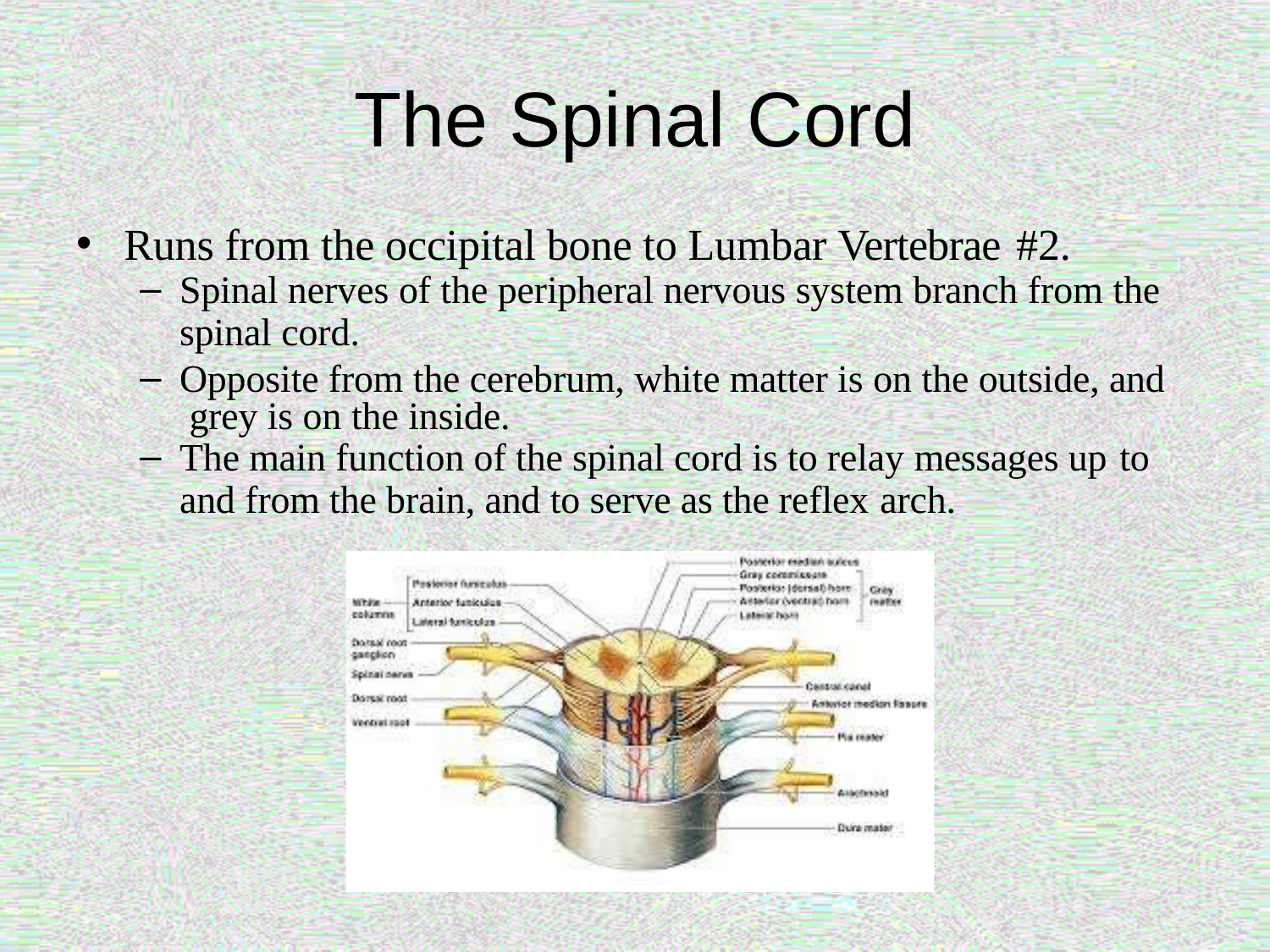

# The Spinal Cord
Runs from the occipital bone to Lumbar Vertebrae #2.
Spinal nerves of the peripheral nervous system branch from the
spinal cord.
Opposite from the cerebrum, white matter is on the outside, and  grey is on the inside.
The main function of the spinal cord is to relay messages up to
and from the brain, and to serve as the reflex arch.